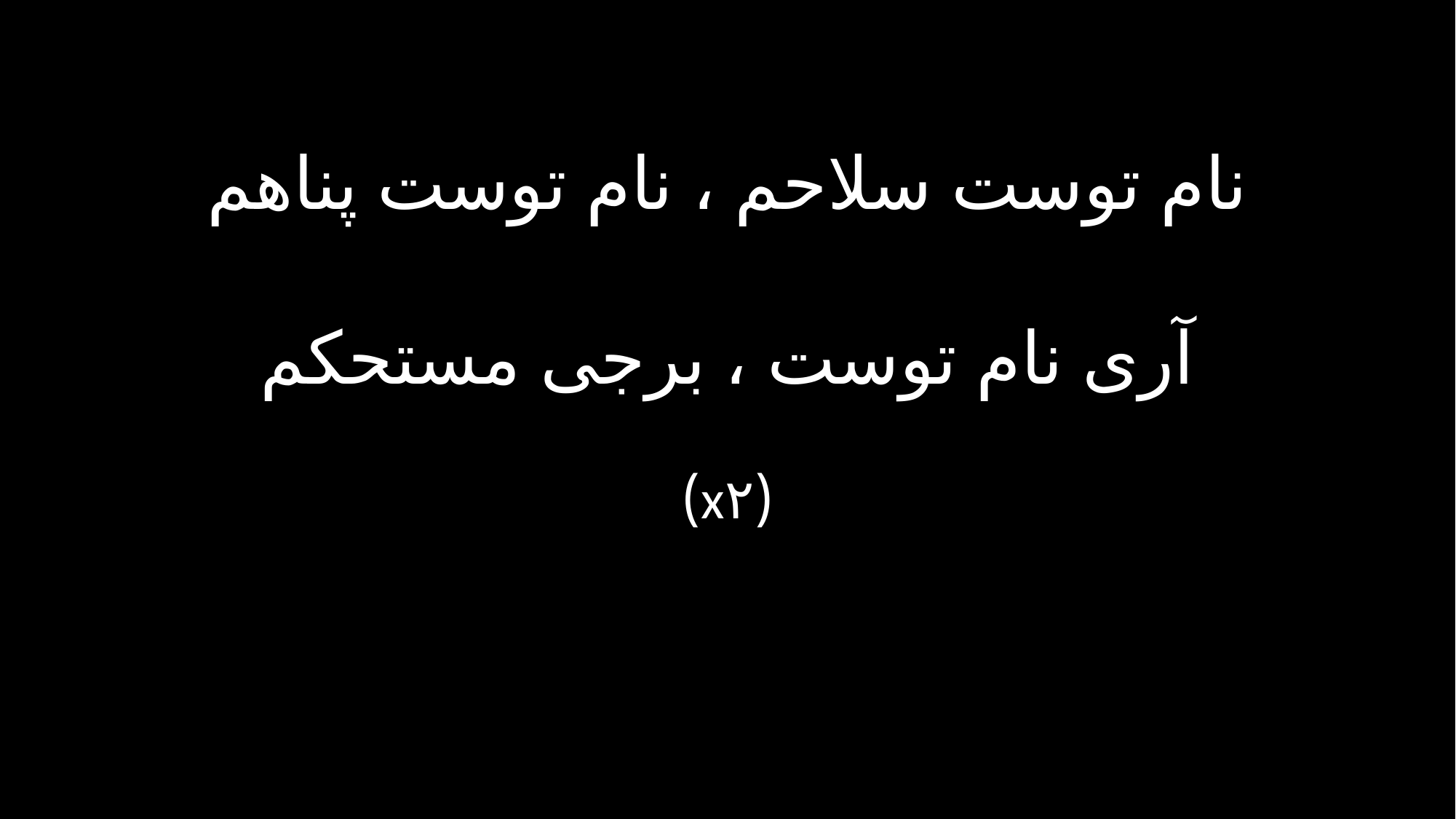

نام توست سلاحم ، نام توست پناهم
آری نام توست ، برجی مستحکم
(x۲)